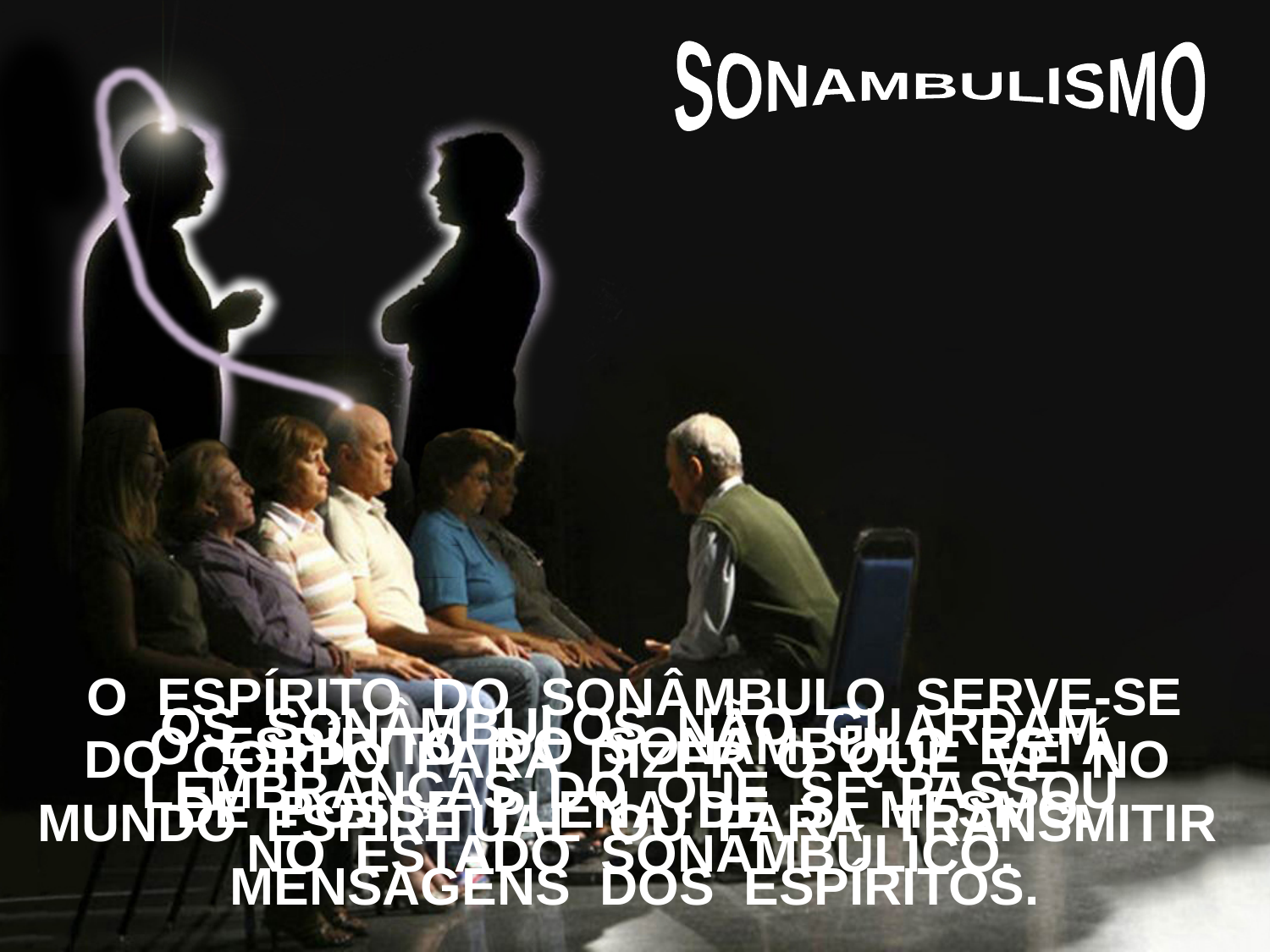

SONAMBULISMO
O  ESPÍRITO  DO  SONÂMBULO  SERVE-SE
DO  CORPO  PARA  DIZER  O  QUE  VÊ  NO  MUNDO  ESPIRITUAL  OU  PARA  TRANSMITIR  MENSAGENS  DOS  ESPÍRITOS.
 OS  SONÂMBULOS  NÃO  GUARDAM  LEMBRANÇAS  DO  QUE  SE  PASSOU
NO  ESTADO  SONAMBÚLICO.
O  ESPÍRITO  DO  SONÂMBULO  ESTÁ
DE  POSSE  PLENA  DE  SI  MESMO.